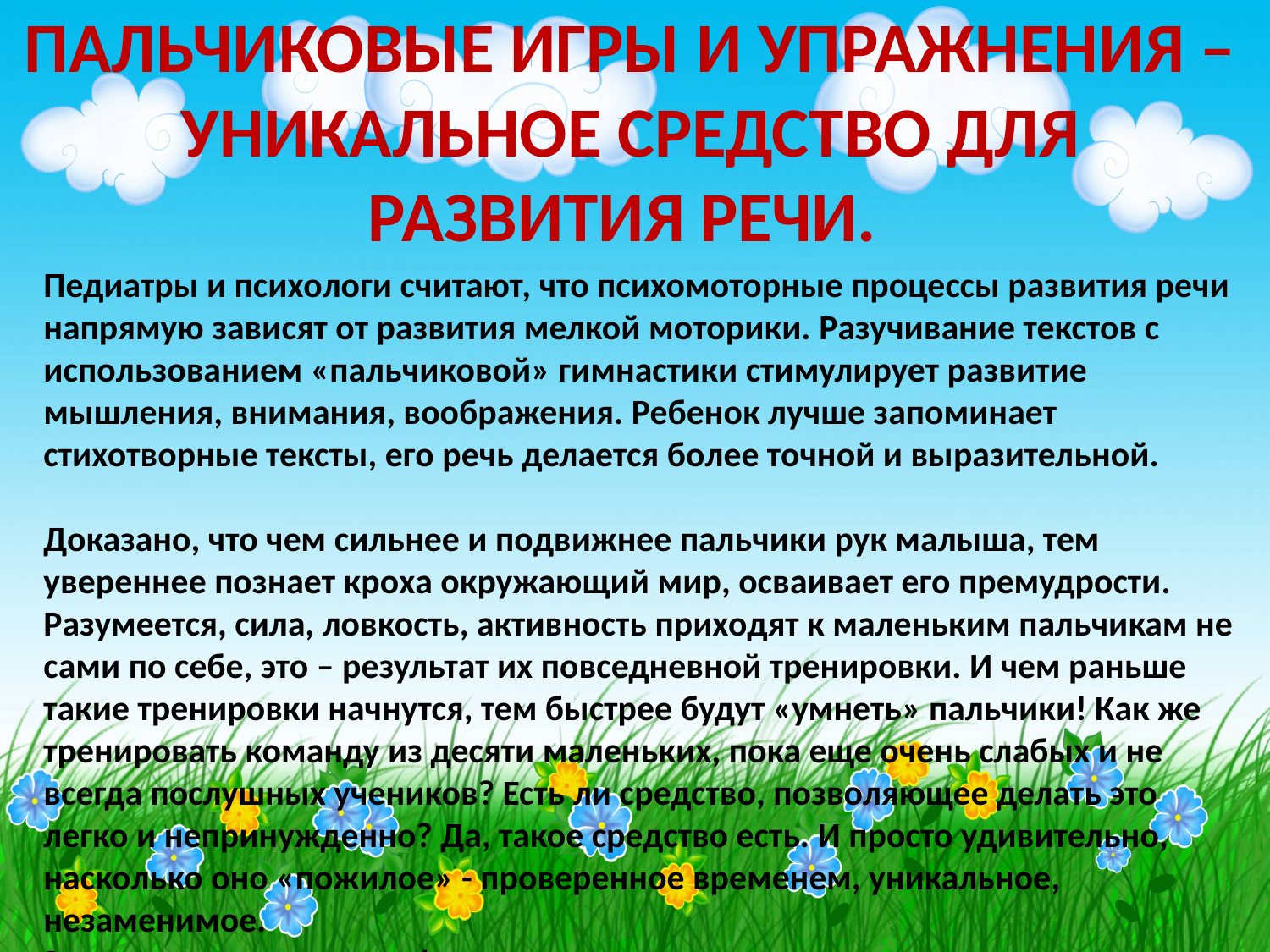

Пальчиковые игры и упражнения – уникальное средство для развития речи.
Педиатры и психологи считают, что психомоторные процессы развития речи напрямую зависят от развития мелкой моторики. Разучивание текстов с использованием «пальчиковой» гимнастики стимулирует развитие мышления, внимания, воображения. Ребенок лучше запоминает стихотворные тексты, его речь делается более точной и выразительной.

Доказано, что чем сильнее и подвижнее пальчики рук малыша, тем увереннее познает кроха окружающий мир, осваивает его премудрости. Разумеется, сила, ловкость, активность приходят к маленьким пальчикам не сами по себе, это – результат их повседневной тренировки. И чем раньше такие тренировки начнутся, тем быстрее будут «умнеть» пальчики! Как же тренировать команду из десяти маленьких, пока еще очень слабых и не всегда послушных учеников? Есть ли средство, позволяющее делать это легко и непринужденно? Да, такое средство есть. И просто удивительно, насколько оно «пожилое» - проверенное временем, уникальное, незаменимое.
Это – пальчиковые игры!